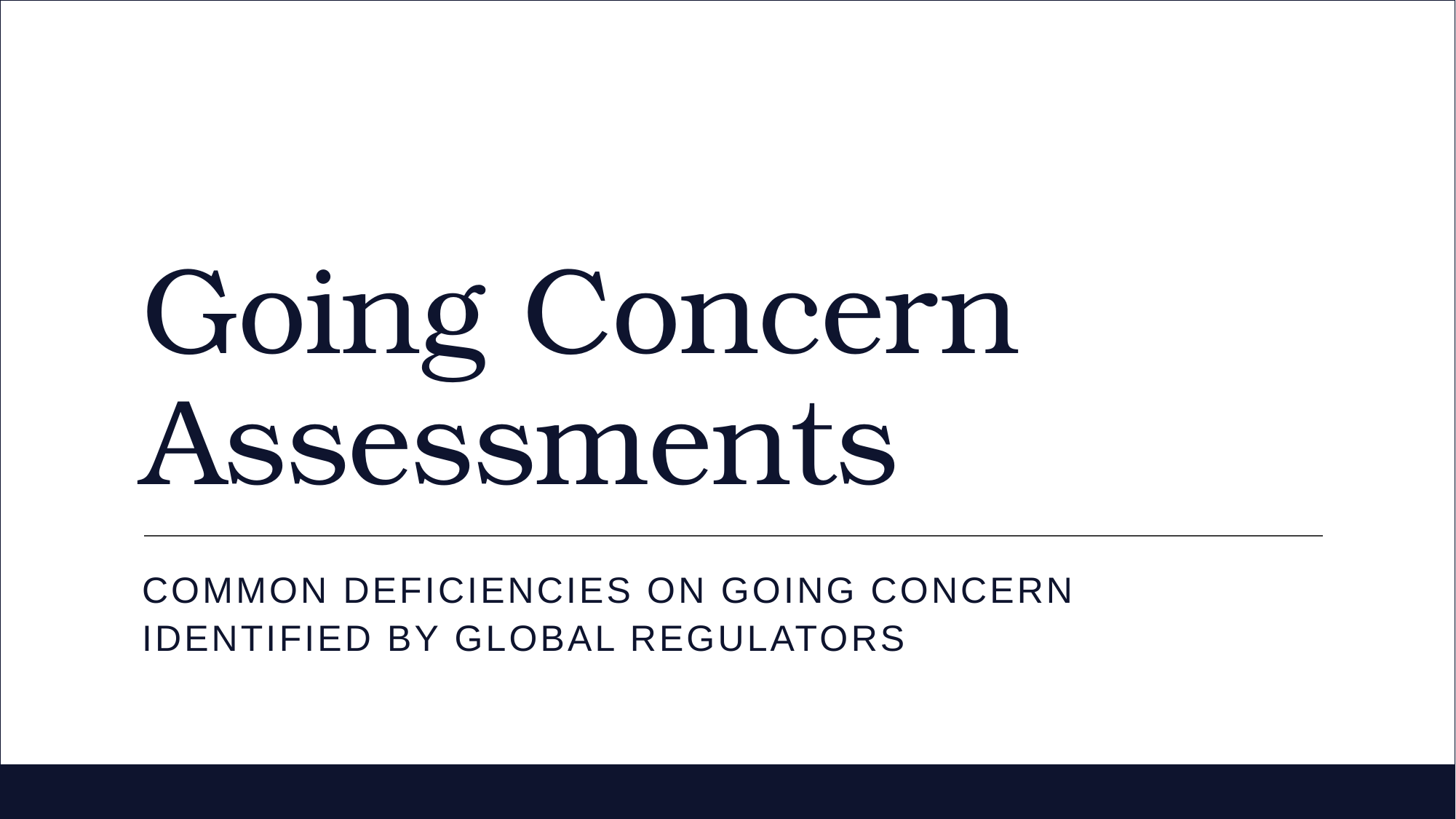

# Going Concern Assessments
COMMON DEFICIENCIES ON GOING CONCERN identified by global regulators